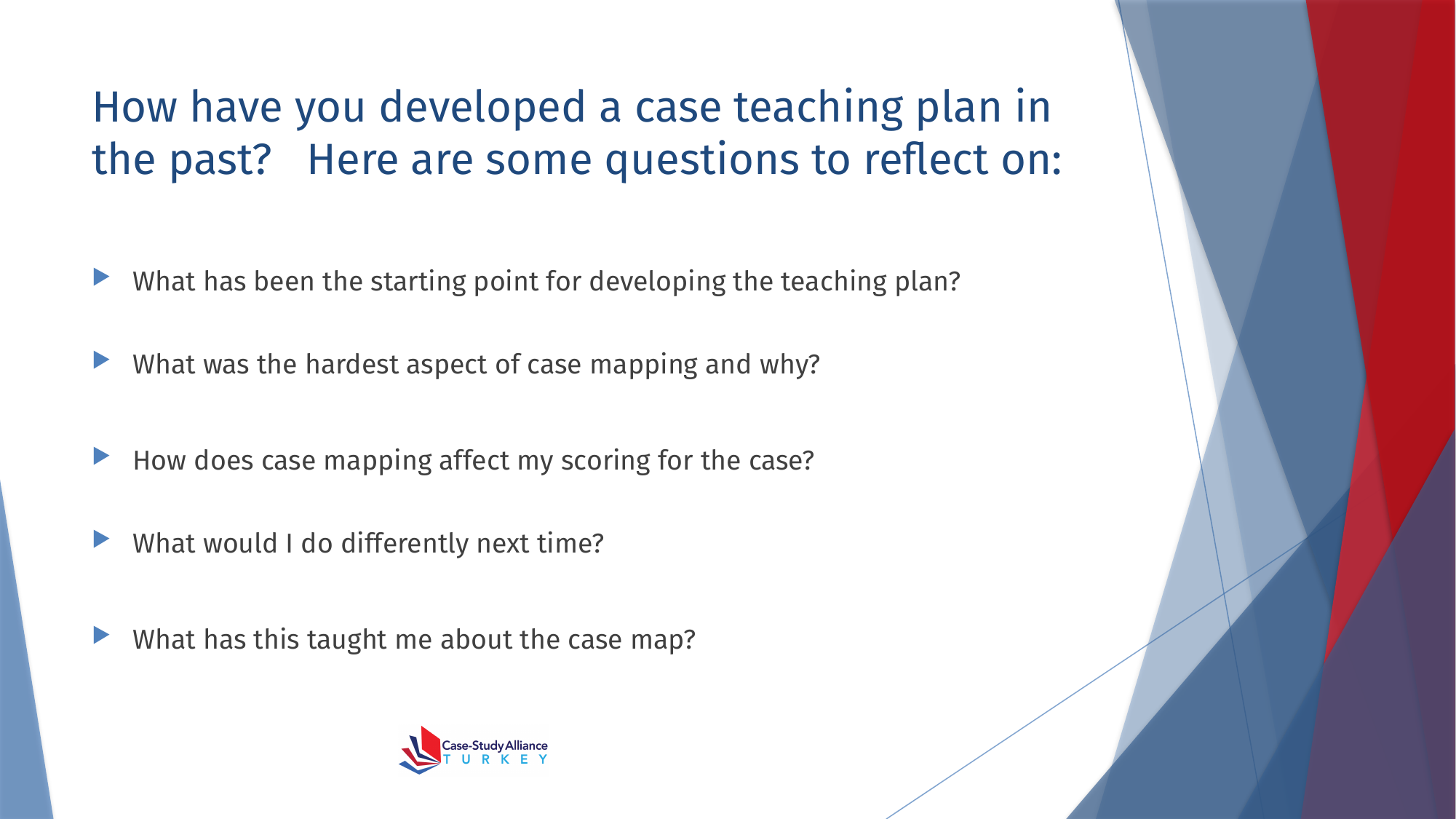

# How have you developed a case teaching plan in the past?   Here are some questions to reflect on:
What has been the starting point for developing the teaching plan?

What was the hardest aspect of case mapping and why?

How does case mapping affect my scoring for the case?

What would I do differently next time?

What has this taught me about the case map?